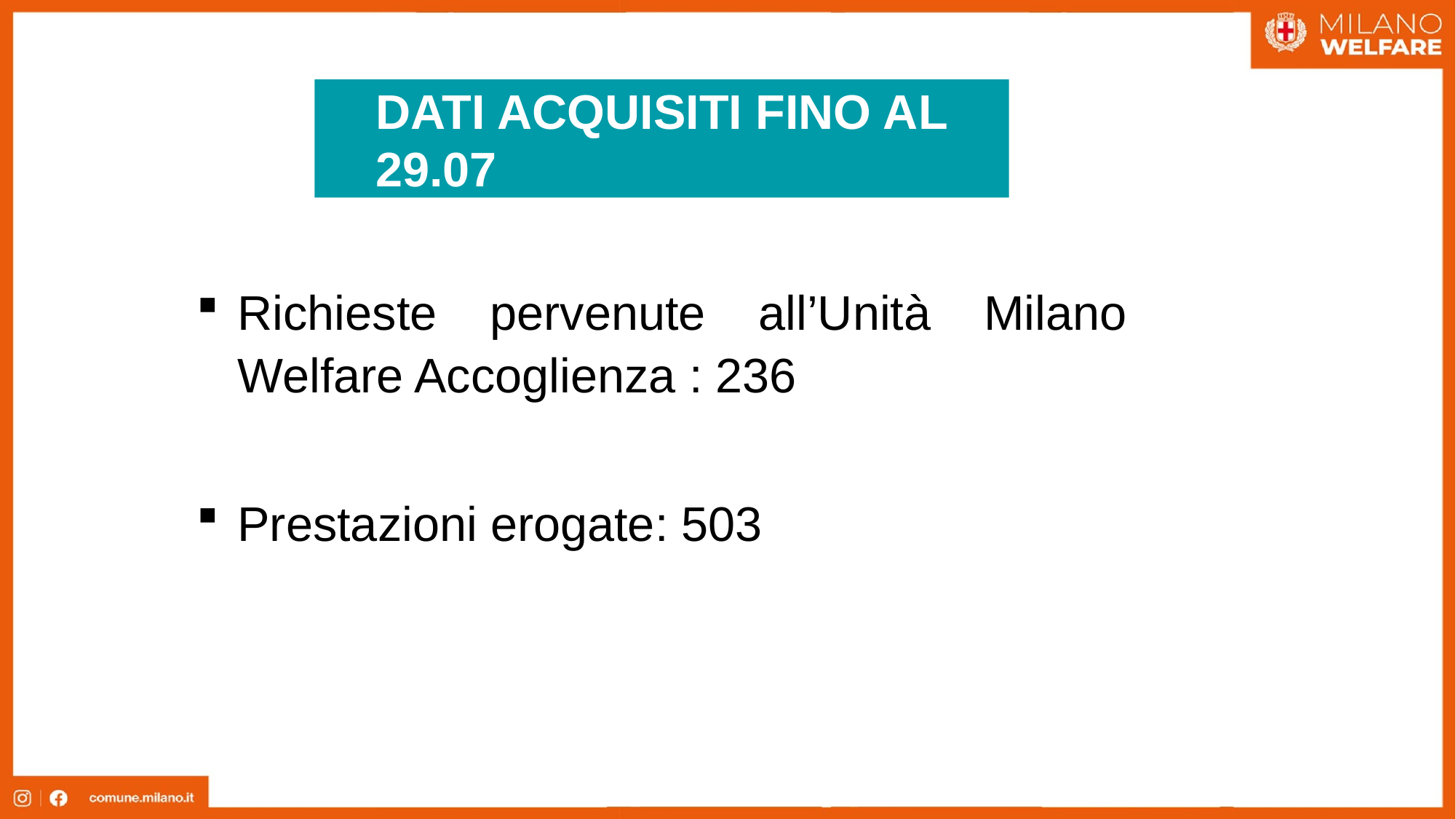

DATI ACQUISITI FINO AL 29.07
Richieste pervenute all’Unità Milano Welfare Accoglienza : 236

Prestazioni erogate: 503